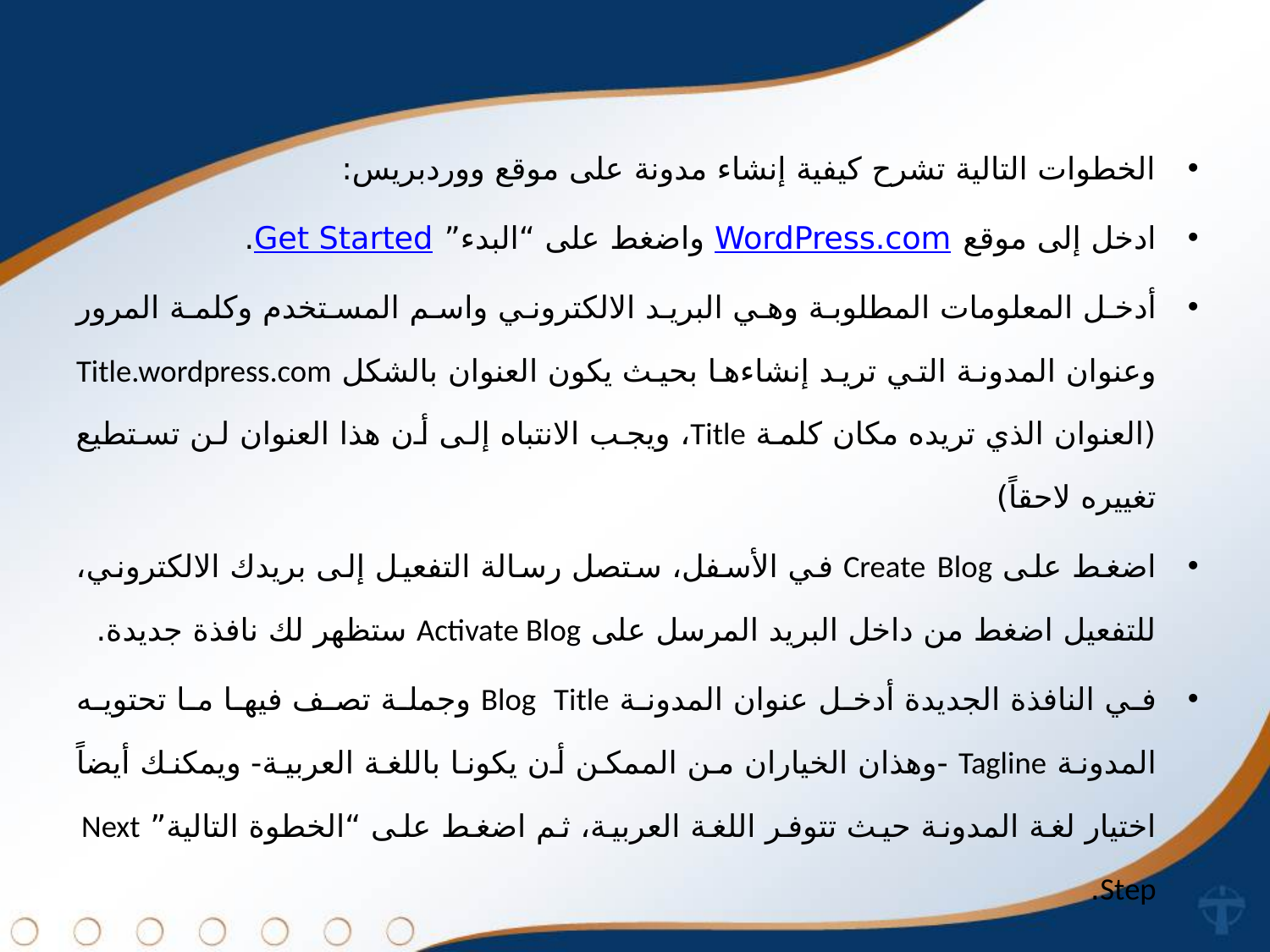

الخطوات التالية تشرح كيفية إنشاء مدونة على موقع ووردبريس:
ادخل إلى موقع WordPress.com واضغط على “البدء” Get Started.
أدخل المعلومات المطلوبة وهي البريد الالكتروني واسم المستخدم وكلمة المرور وعنوان المدونة التي تريد إنشاءها بحيث يكون العنوان بالشكل Title.wordpress.com (العنوان الذي تريده مكان كلمة Title، ويجب الانتباه إلى أن هذا العنوان لن تستطيع تغييره لاحقاً)
اضغط على Create Blog في الأسفل، ستصل رسالة التفعيل إلى بريدك الالكتروني، للتفعيل اضغط من داخل البريد المرسل على Activate Blog ستظهر لك نافذة جديدة.
في النافذة الجديدة أدخل عنوان المدونة Blog Title وجملة تصف فيها ما تحتويه المدونة Tagline -وهذان الخياران من الممكن أن يكونا باللغة العربية- ويمكنك أيضاً اختيار لغة المدونة حيث تتوفر اللغة العربية، ثم اضغط على “الخطوة التالية” Next Step.